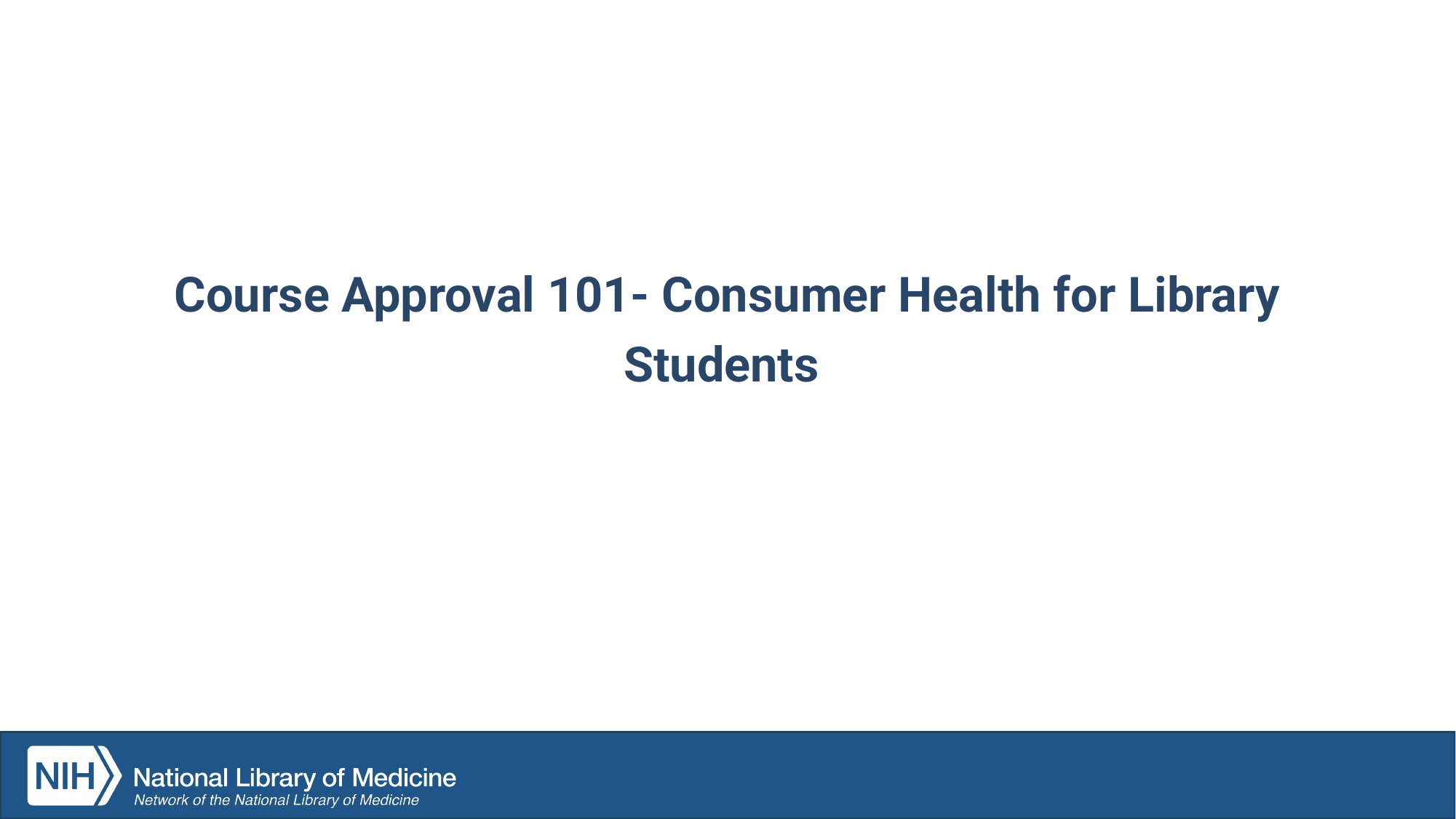

# Course Approval 101- Consumer Health for Library Students